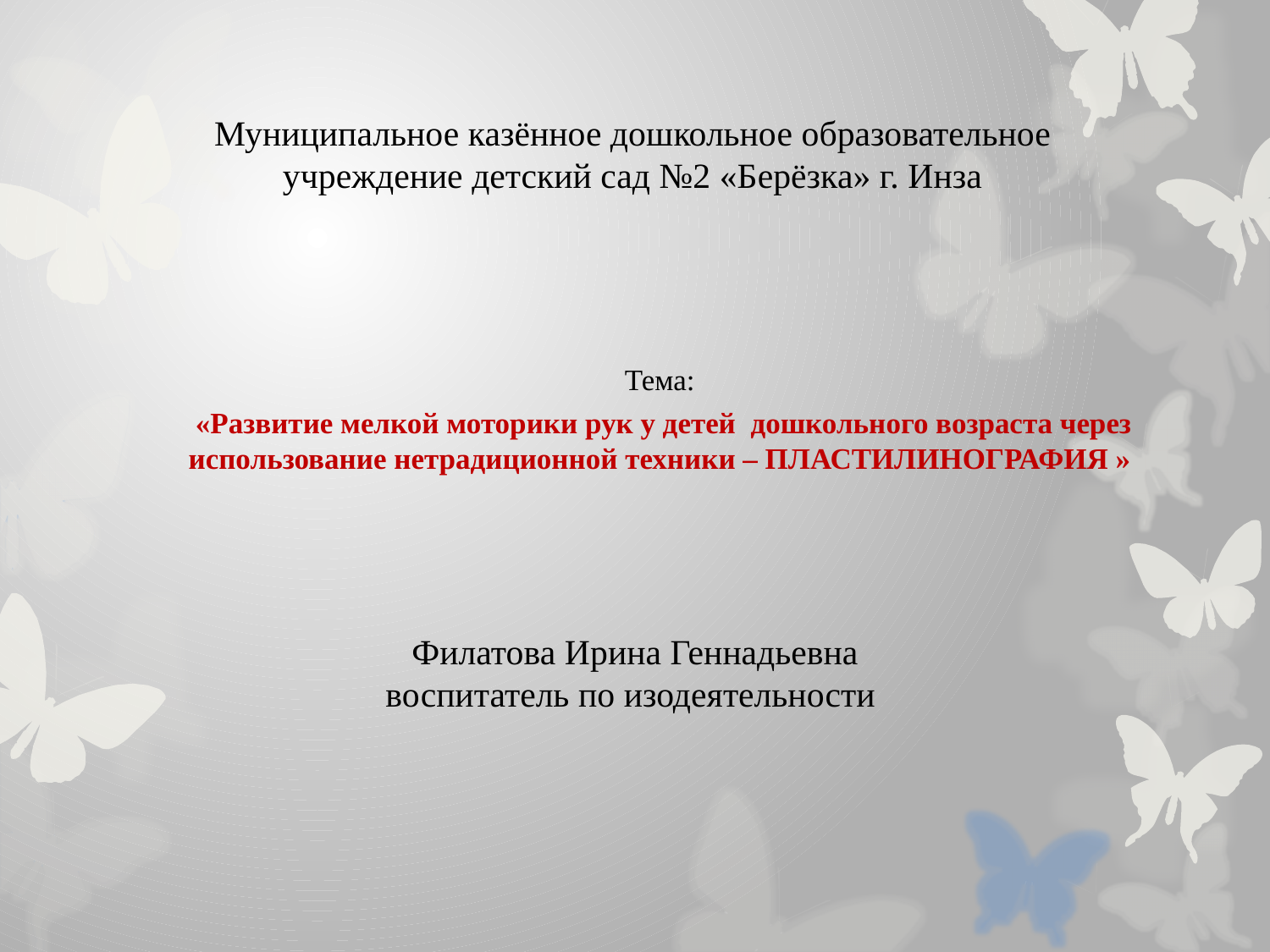

# Муниципальное казённое дошкольное образовательное учреждение детский сад №2 «Берёзка» г. Инза

Тема:
 «Развитие мелкой моторики рук у детей  дошкольного возраста через использование нетрадиционной техники – ПЛАСТИЛИНОГРАФИЯ »

Филатова Ирина Геннадьевна
воспитатель по изодеятельности